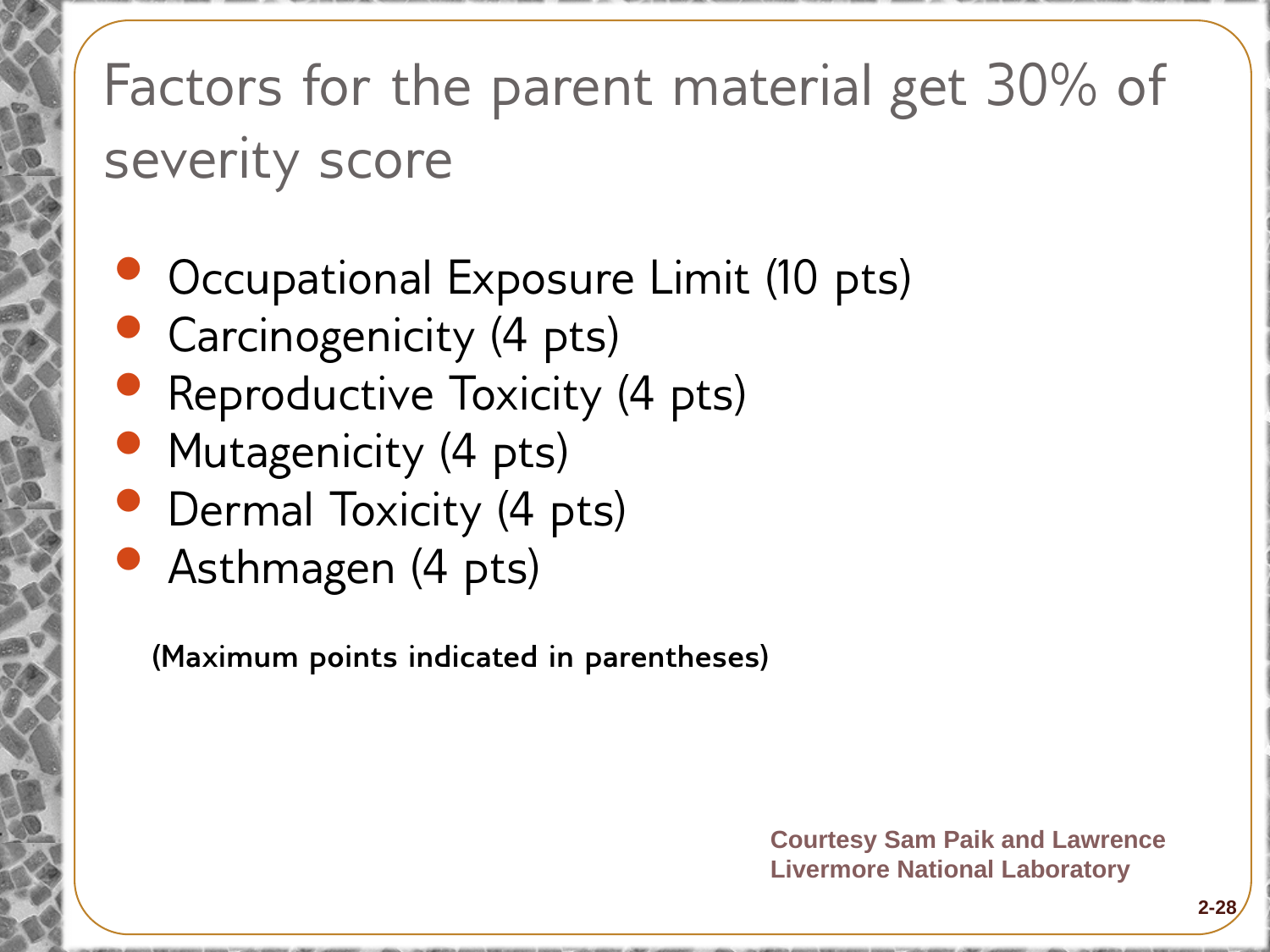

# Factors for the parent material get 30% of severity score

Occupational Exposure Limit (10 pts)
Carcinogenicity (4 pts)
Reproductive Toxicity (4 pts)
Mutagenicity (4 pts)
Dermal Toxicity (4 pts)
Asthmagen (4 pts)

(Maximum points indicated in parentheses)
Courtesy Sam Paik and Lawrence Livermore National Laboratory